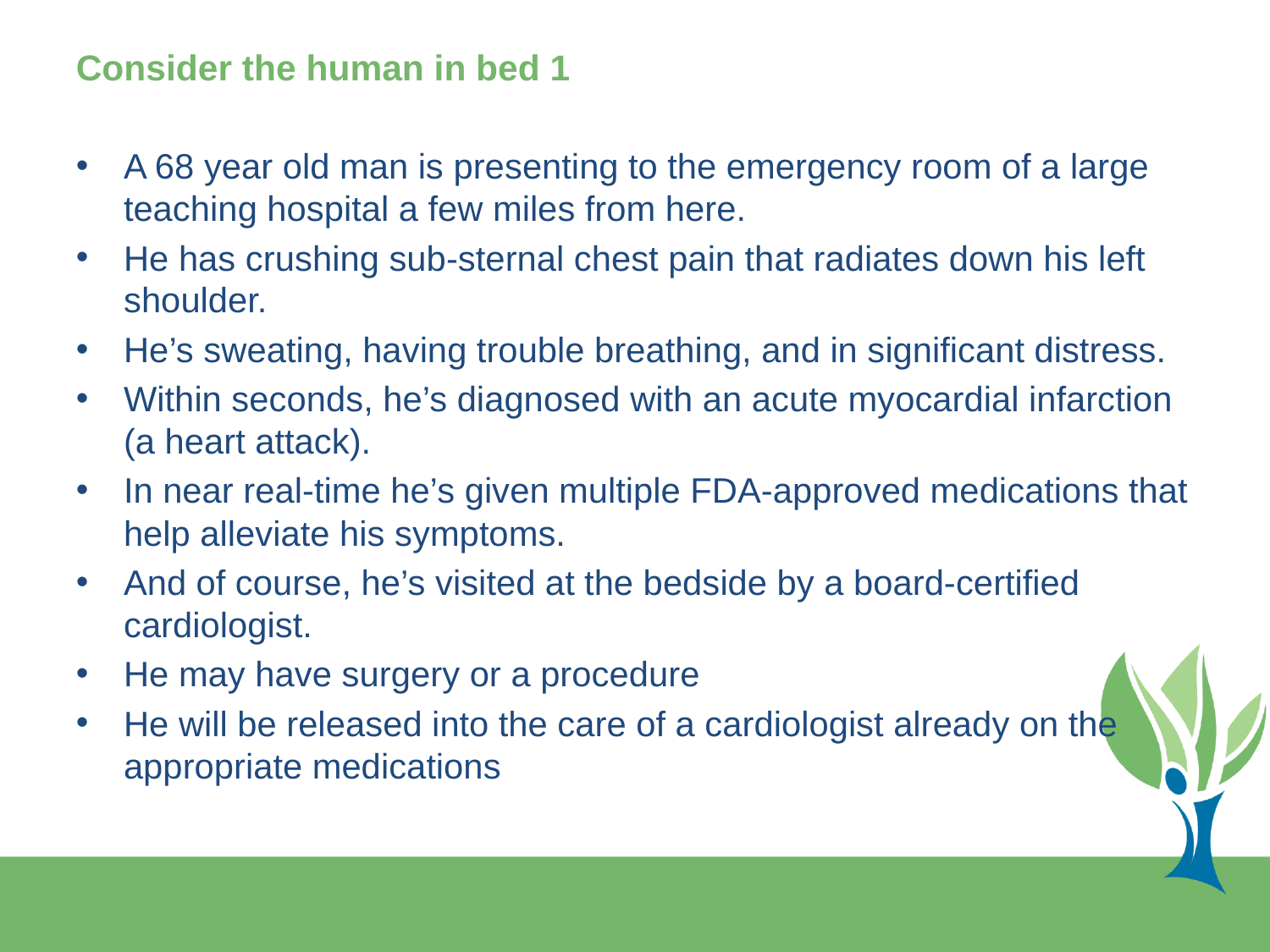

# Consider the human in bed 1
A 68 year old man is presenting to the emergency room of a large teaching hospital a few miles from here.
He has crushing sub-sternal chest pain that radiates down his left shoulder.
He’s sweating, having trouble breathing, and in significant distress.
Within seconds, he’s diagnosed with an acute myocardial infarction (a heart attack).
In near real-time he’s given multiple FDA-approved medications that help alleviate his symptoms.
And of course, he’s visited at the bedside by a board-certified cardiologist.
He may have surgery or a procedure
He will be released into the care of a cardiologist already on the appropriate medications